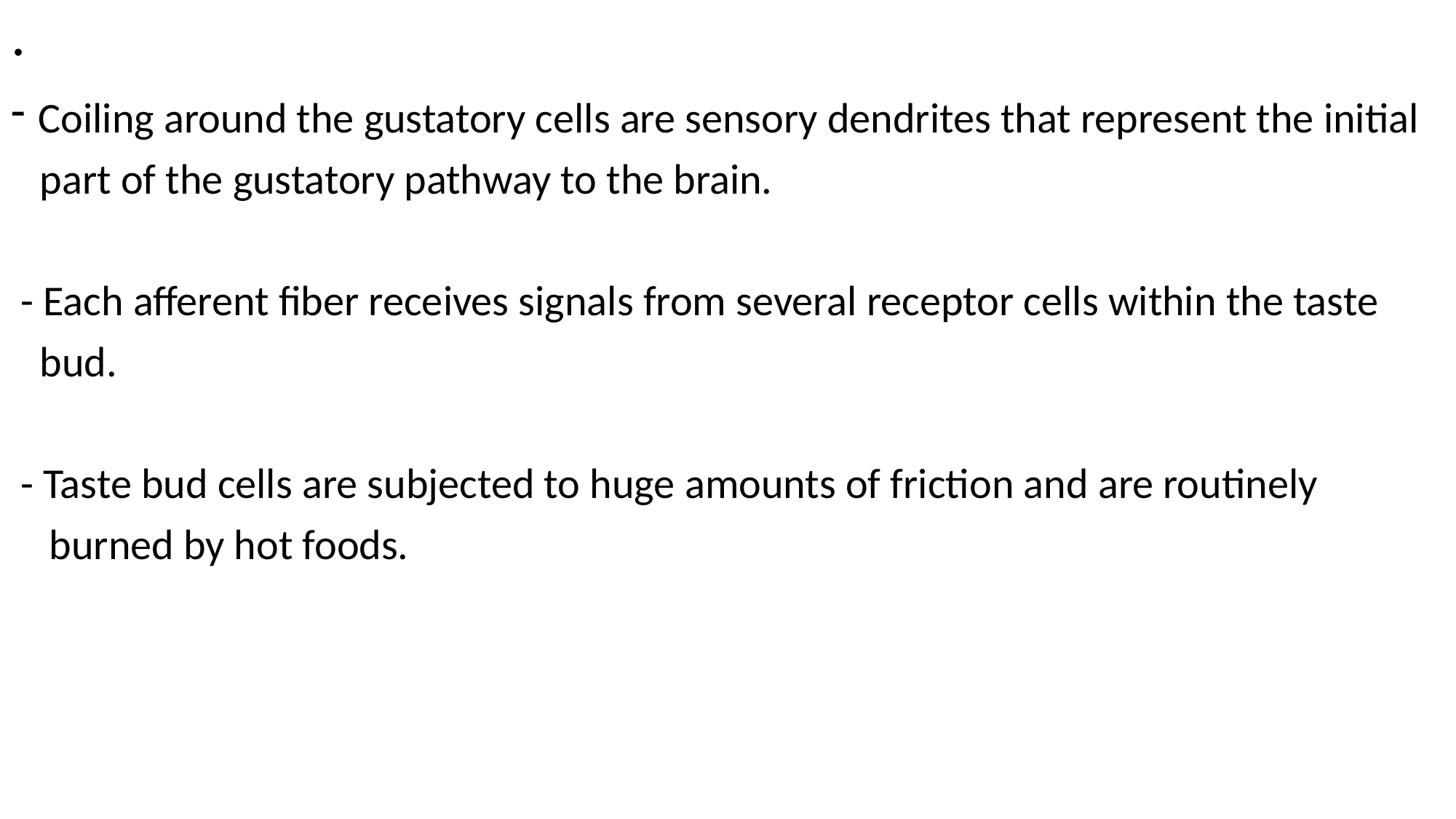

# .
Coiling around the gustatory cells are sensory dendrites that represent the initial
   part of the gustatory pathway to the brain.

 - Each afferent fiber receives signals from several receptor cells within the taste
   bud.

 - Taste bud cells are subjected to huge amounts of friction and are routinely
    burned by hot foods.